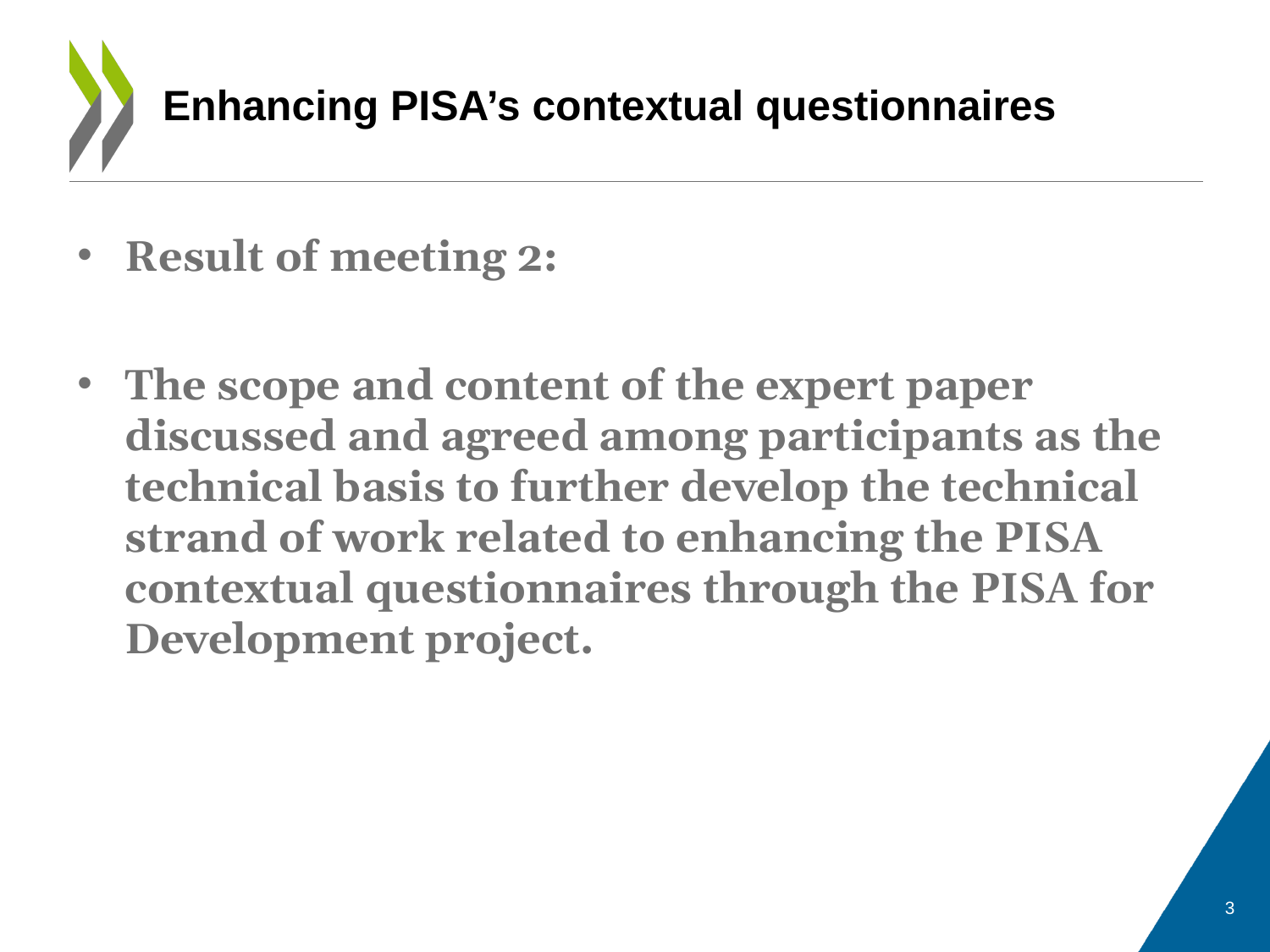

# Enhancing PISA’s contextual questionnaires
Result of meeting 2:

The scope and content of the expert paper discussed and agreed among participants as the technical basis to further develop the technical strand of work related to enhancing the PISA contextual questionnaires through the PISA for Development project.

3